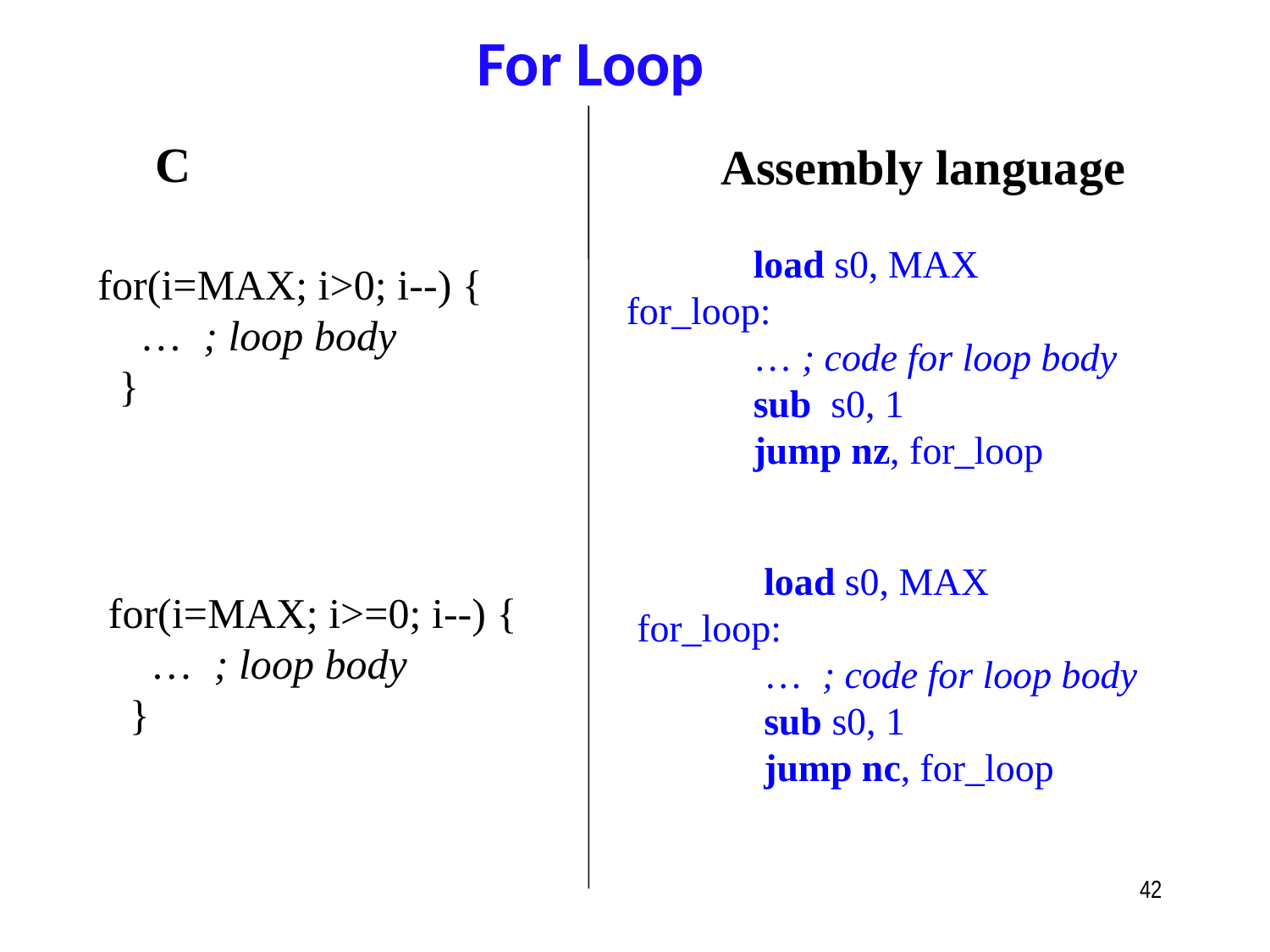

For Loop

C
Assembly language

  for(i=MAX; i>0; i--) {
      …  ; loop body
    }
	load s0, MAX
for_loop:
	… ; code for loop body
	sub  s0, 1
	jump nz, for_loop

  for(i=MAX; i>=0; i--) {
      …  ; loop body
    }
	load s0, MAX
for_loop:
	…  ; code for loop body
	sub s0, 1
	jump nc, for_loop
42